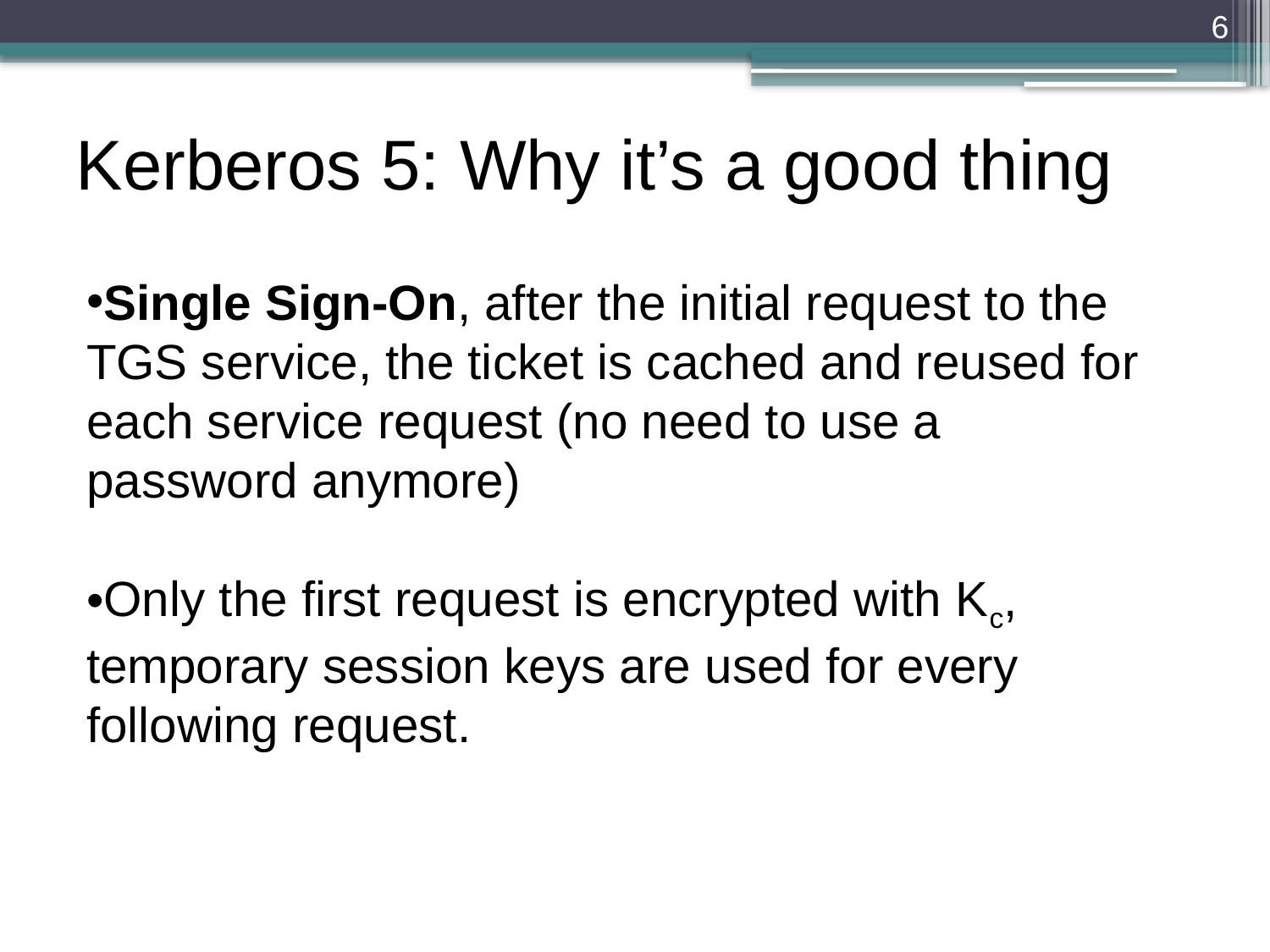

6
Kerberos 5: Why it’s a good thing
Single Sign-On, after the initial request to the TGS service, the ticket is cached and reused for each service request (no need to use a password anymore)

Only the first request is encrypted with Kc, temporary session keys are used for every following request.